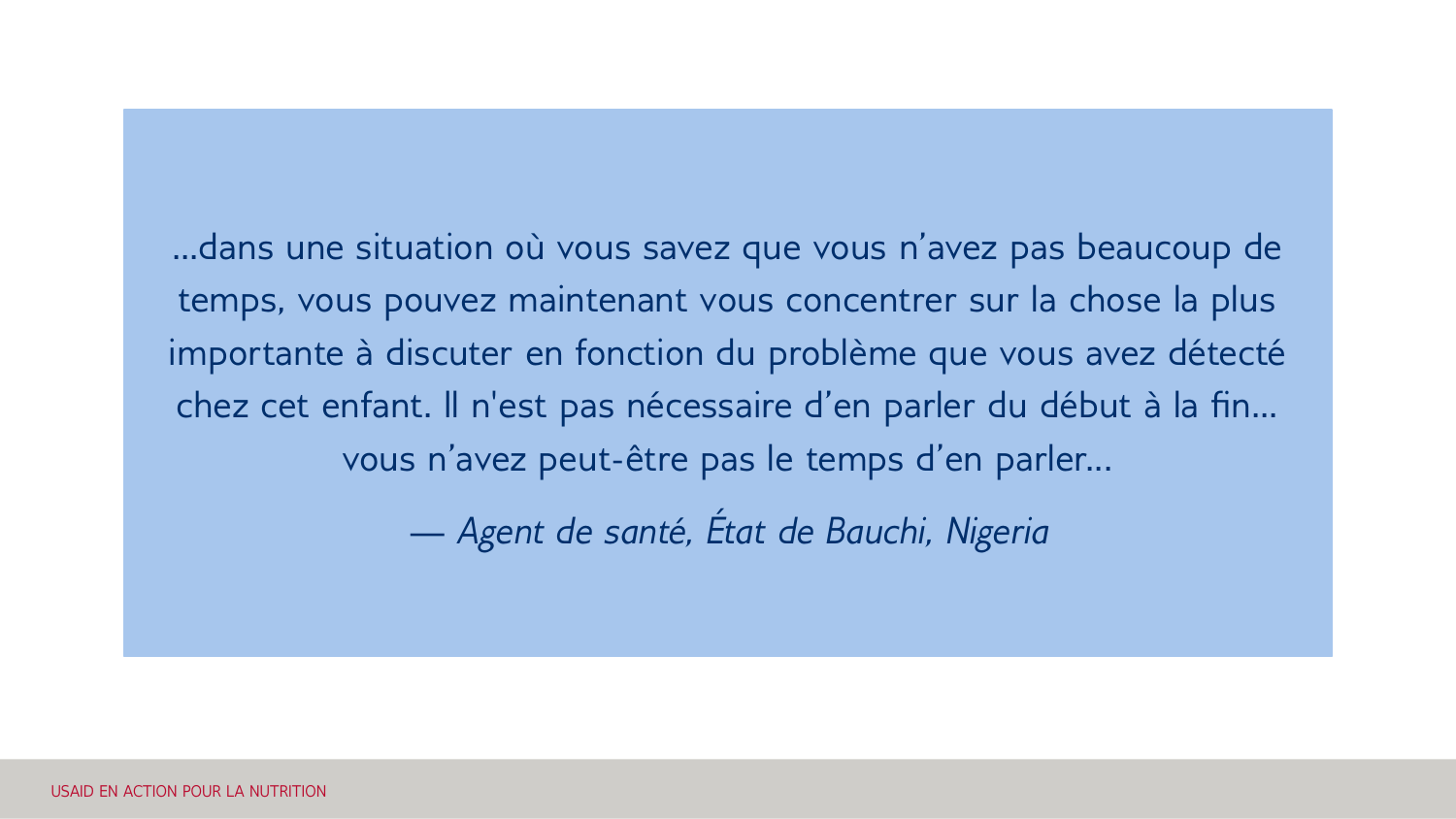

...dans une situation où vous savez que vous n’avez pas beaucoup de temps, vous pouvez maintenant vous concentrer sur la chose la plus importante à discuter en fonction du problème que vous avez détecté chez cet enfant. Il n'est pas nécessaire d’en parler du début à la fin... vous n’avez peut-être pas le temps d’en parler...
— Agent de santé, État de Bauchi, Nigeria